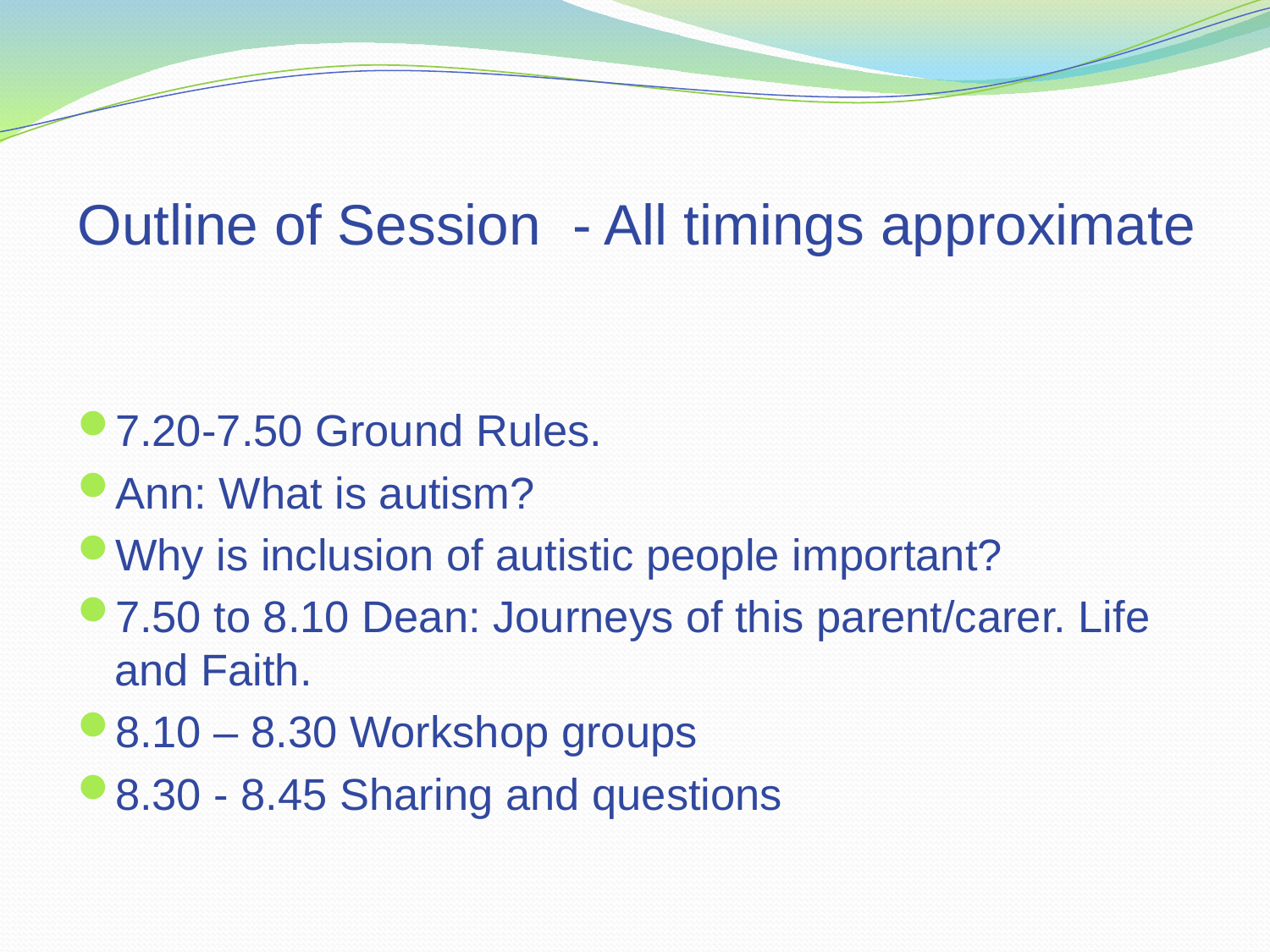

# Outline of Session  - All timings approximate
7.20-7.50 Ground Rules.
Ann: What is autism?
Why is inclusion of autistic people important?
7.50 to 8.10 Dean: Journeys of this parent/carer. Life and Faith.
8.10 – 8.30 Workshop groups
8.30 - 8.45 Sharing and questions